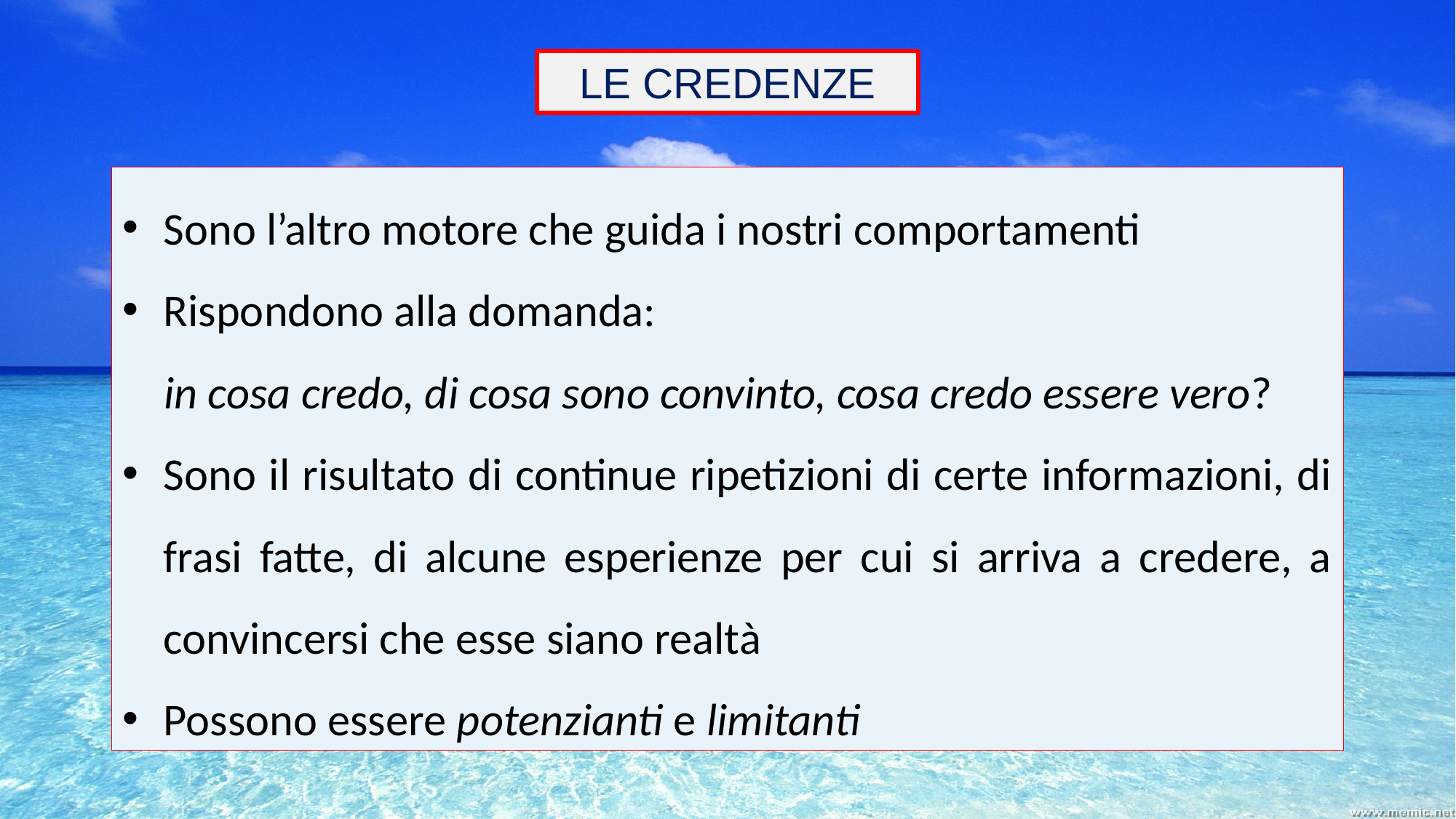

LE CREDENZE
Sono l’altro motore che guida i nostri comportamenti
Rispondono alla domanda:
    in cosa credo, di cosa sono convinto, cosa credo essere vero?
Sono il risultato di continue ripetizioni di certe informazioni, di frasi fatte, di alcune esperienze per cui si arriva a credere, a convincersi che esse siano realtà
Possono essere potenzianti e limitanti